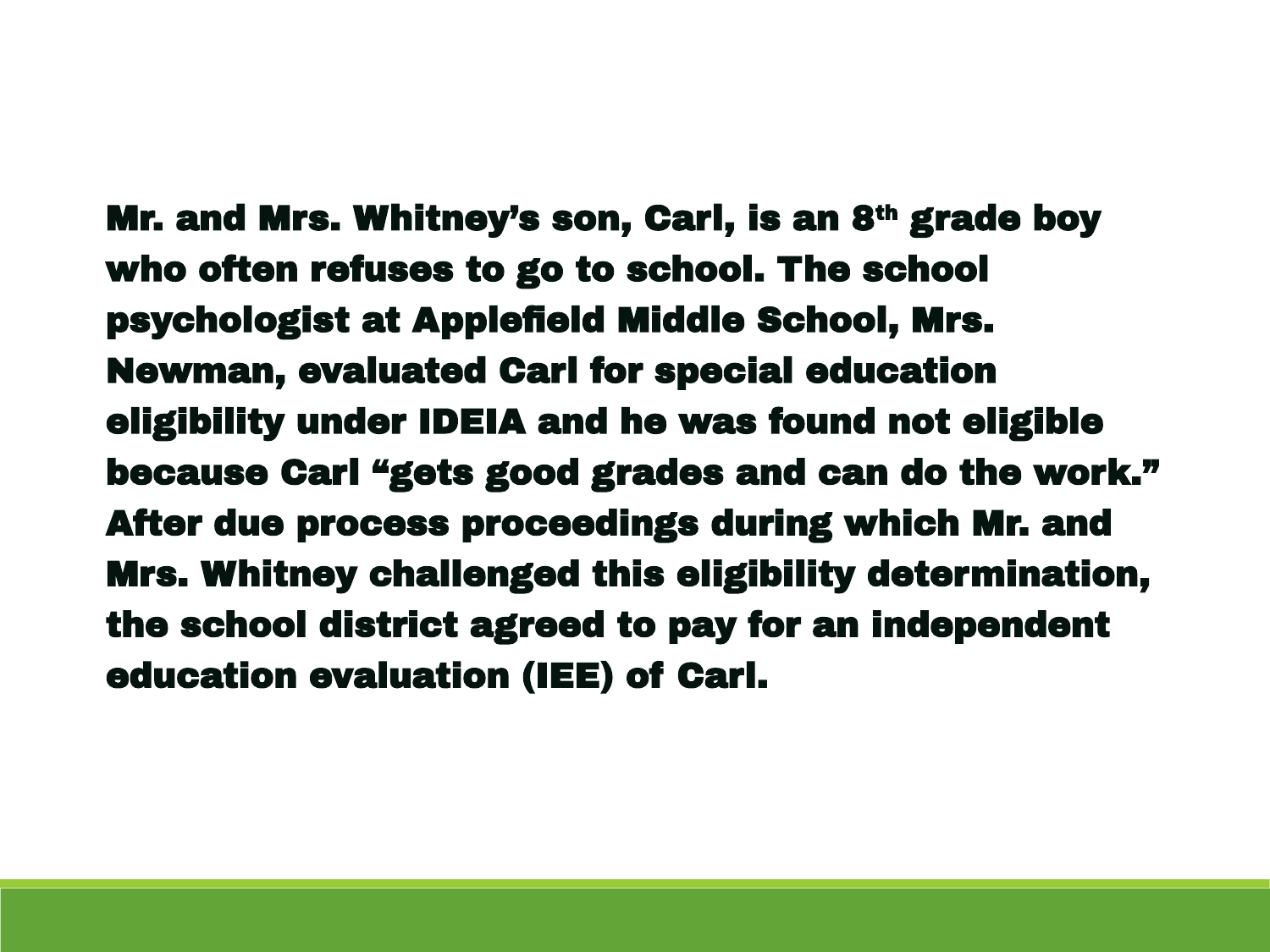

Mr. and Mrs. Whitney’s son, Carl, is an 8th grade boy who often refuses to go to school. The school psychologist at Applefield Middle School, Mrs. Newman, evaluated Carl for special education eligibility under IDEIA and he was found not eligible because Carl “gets good grades and can do the work.” After due process proceedings during which Mr. and Mrs. Whitney challenged this eligibility determination, the school district agreed to pay for an independent education evaluation (IEE) of Carl.